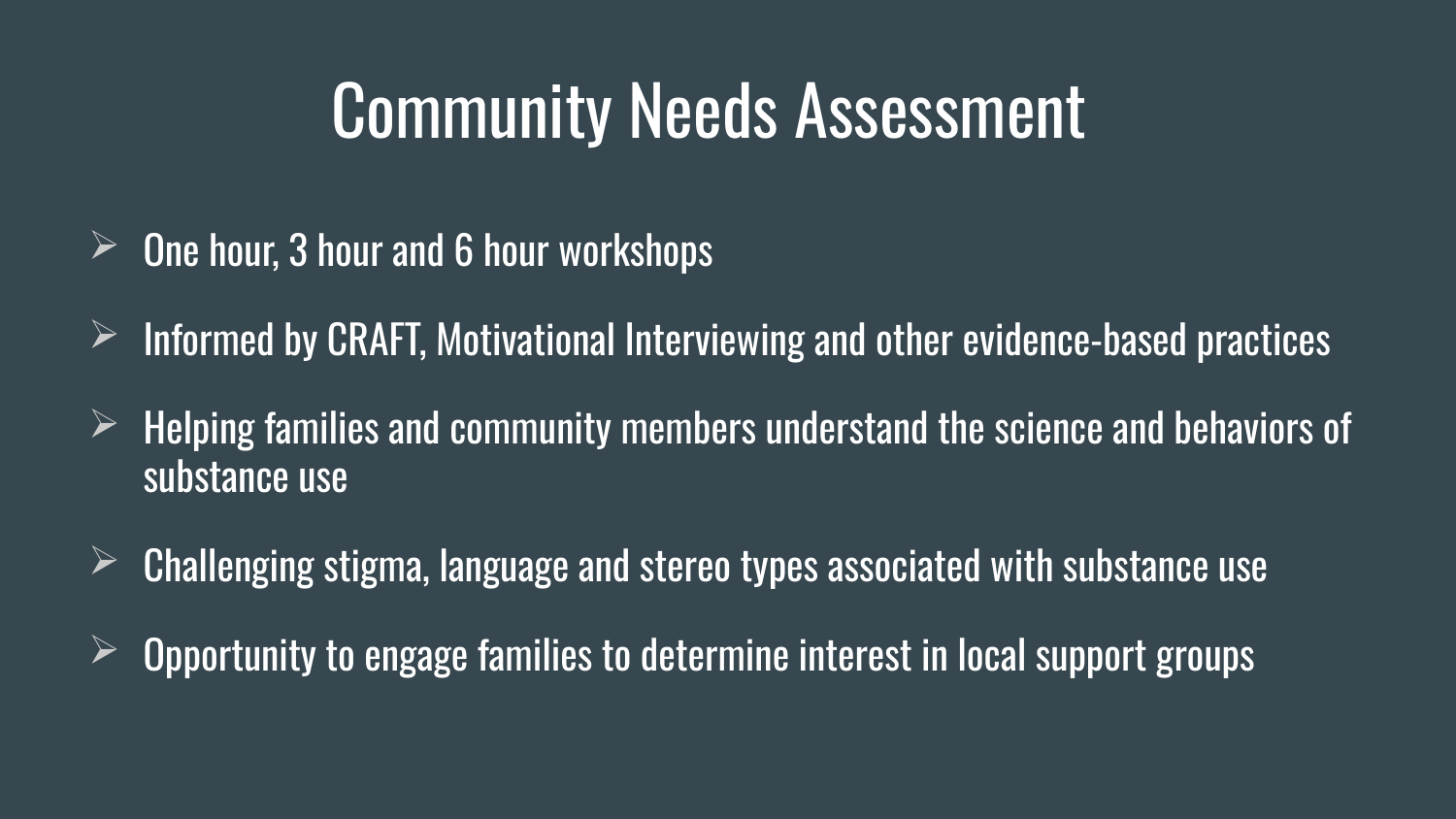

# Community Needs Assessment
One hour, 3 hour and 6 hour workshops
Informed by CRAFT, Motivational Interviewing and other evidence-based practices
Helping families and community members understand the science and behaviors of substance use
Challenging stigma, language and stereo types associated with substance use
Opportunity to engage families to determine interest in local support groups